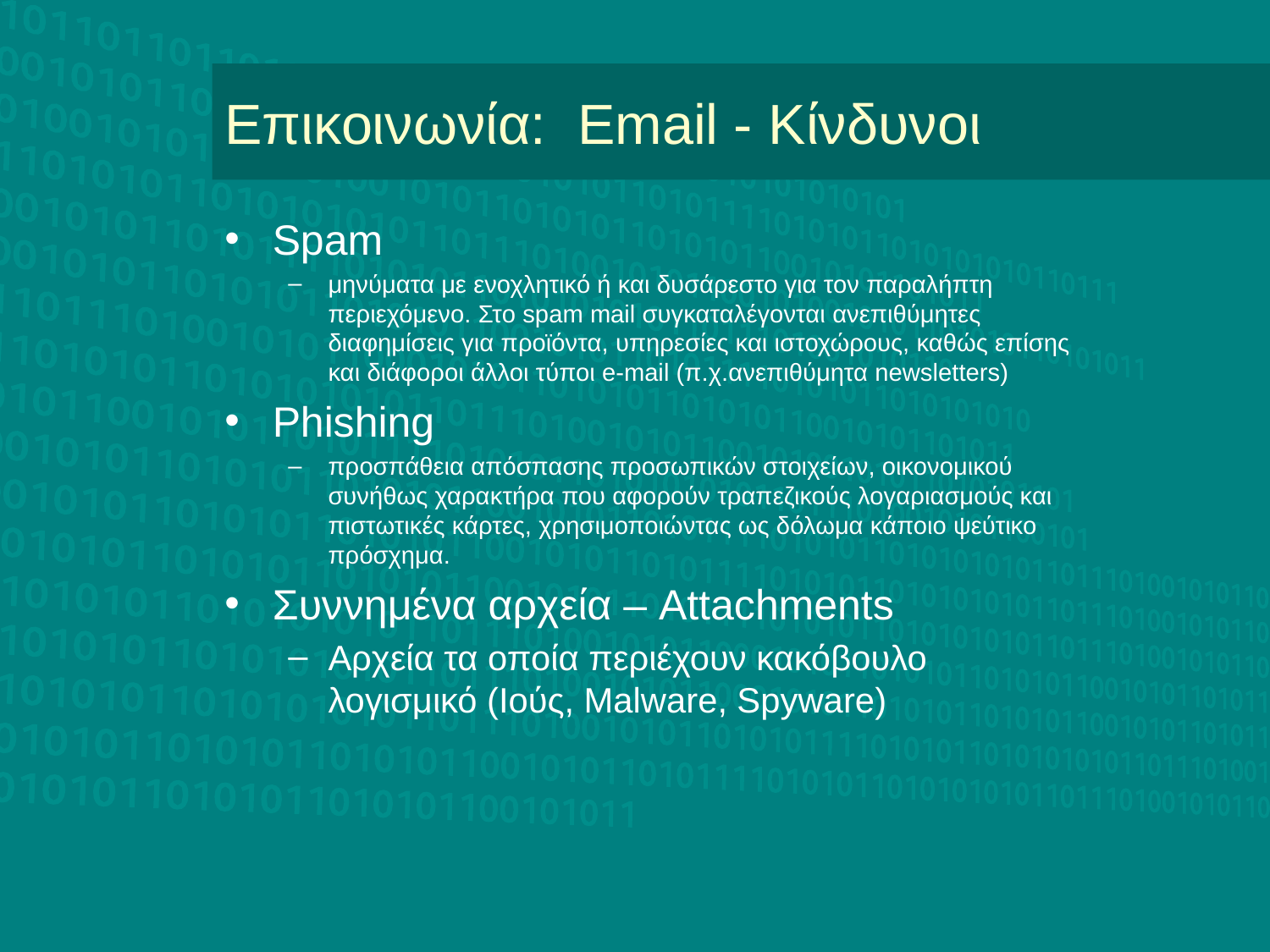

# Επικοινωνία:  Email - Κίνδυνοι
Spam
μηνύματα με ενοχλητικό ή και δυσάρεστο για τον παραλήπτη περιεχόμενο. Στο spam mail συγκαταλέγονται ανεπιθύμητες διαφημίσεις για προϊόντα, υπηρεσίες και ιστοχώρους, καθώς επίσης και διάφοροι άλλοι τύποι e-mail (π.χ.ανεπιθύμητα newsletters)
Phishing
προσπάθεια απόσπασης προσωπικών στοιχείων, οικονομικού συνήθως χαρακτήρα που αφορούν τραπεζικούς λογαριασμούς και πιστωτικές κάρτες, χρησιμοποιώντας ως δόλωμα κάποιο ψεύτικο πρόσχημα.
Συννημένα αρχεία – Attachments
Αρχεία τα οποία περιέχουν κακόβουλο λογισμικό (Ιούς, Malware, Spyware)